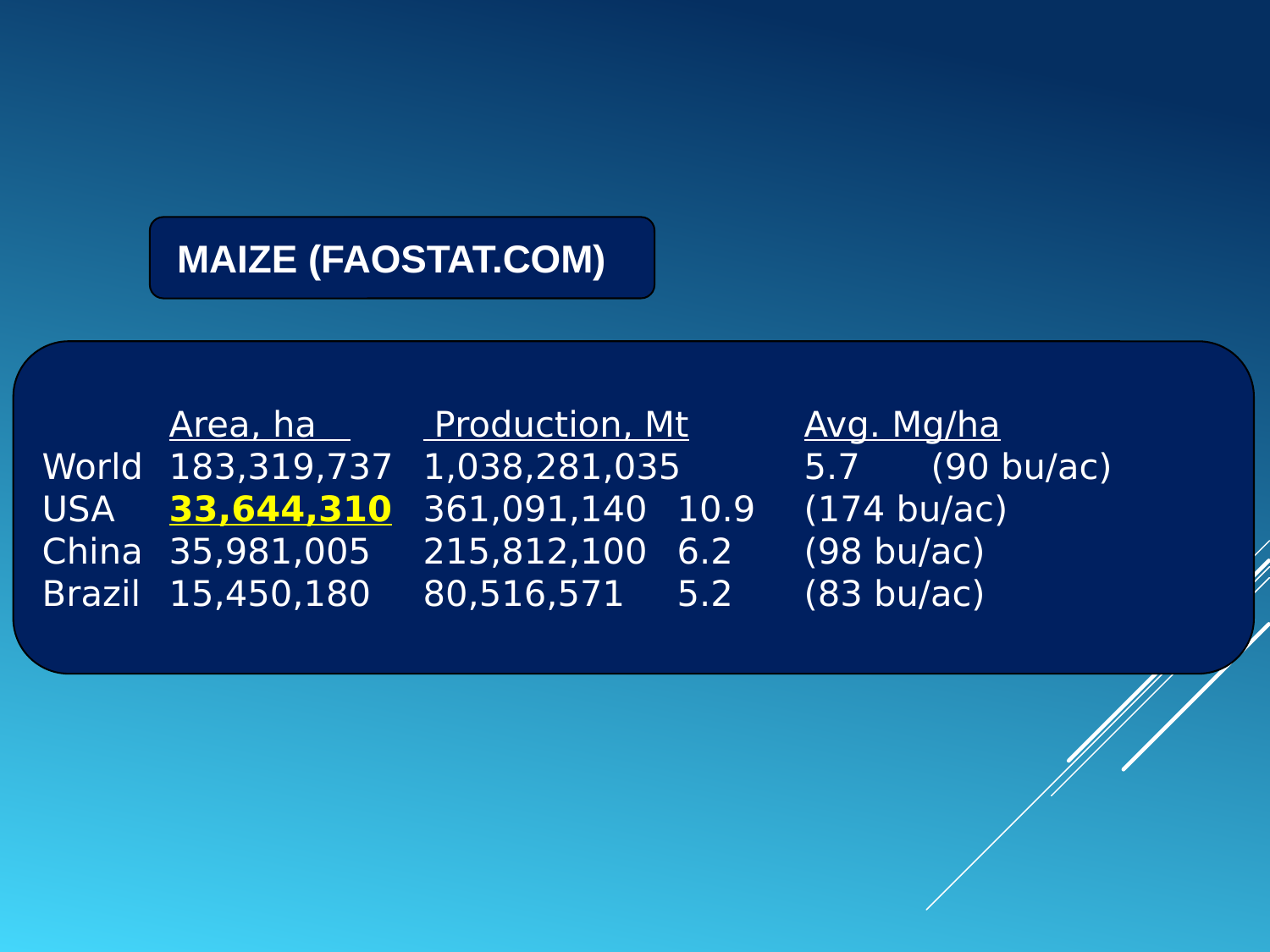

MAIZE (FAOSTAT.COM)
	Area, ha   	 Production, Mt	Avg. Mg/ha
World	183,319,737 	1,038,281,035	5.7	(90 bu/ac)
USA	33,644,310	361,091,140	10.9	(174 bu/ac)
China	35,981,005	215,812,100	6.2	(98 bu/ac)
Brazil	15,450,180	80,516,571	5.2	(83 bu/ac)